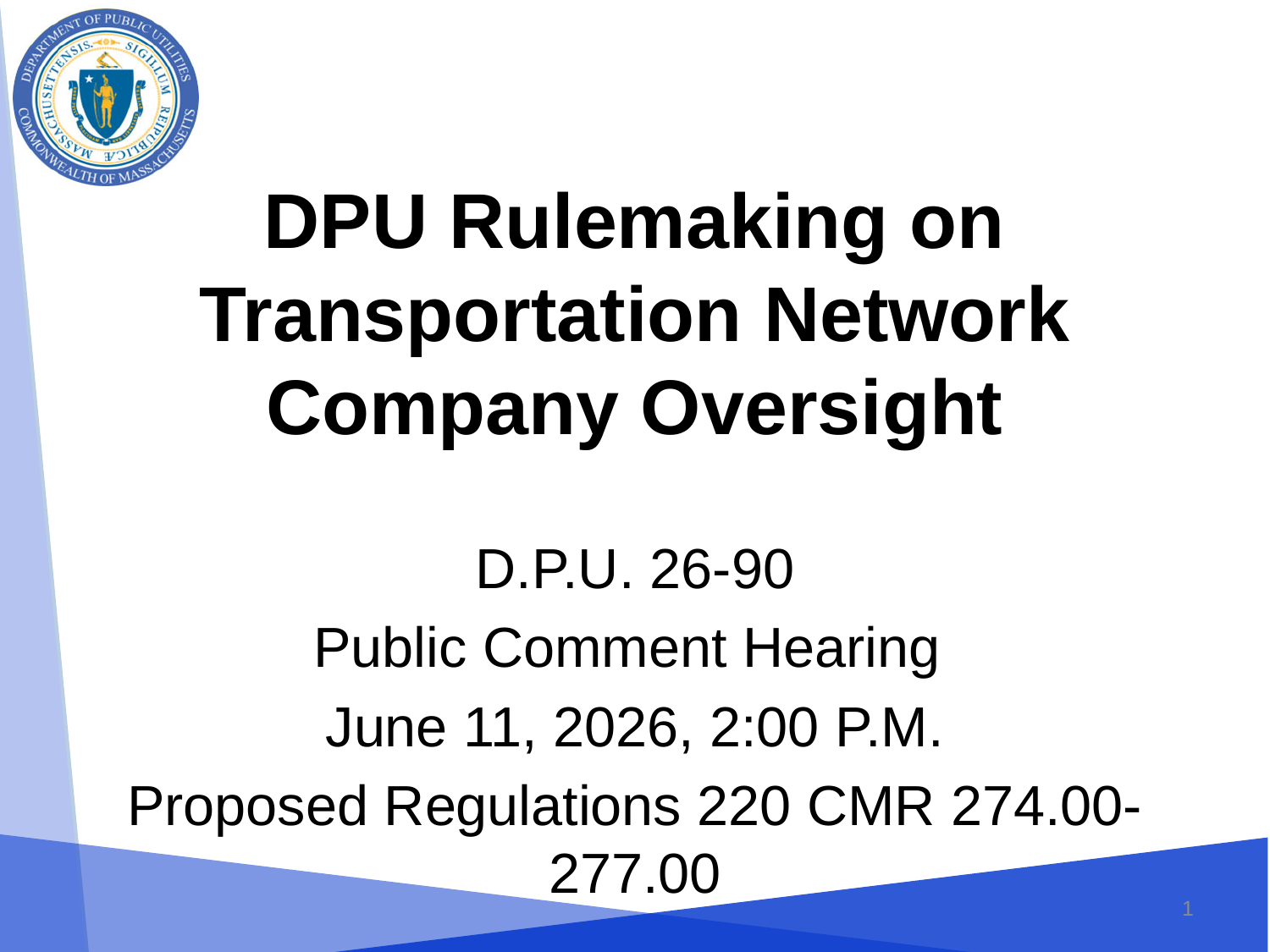

# DPU Rulemaking on Transportation Network Company Oversight
D.P.U. 26-90
Public Comment Hearing
June 11, 2026, 2:00 P.M.
Proposed Regulations 220 CMR 274.00-277.00
1